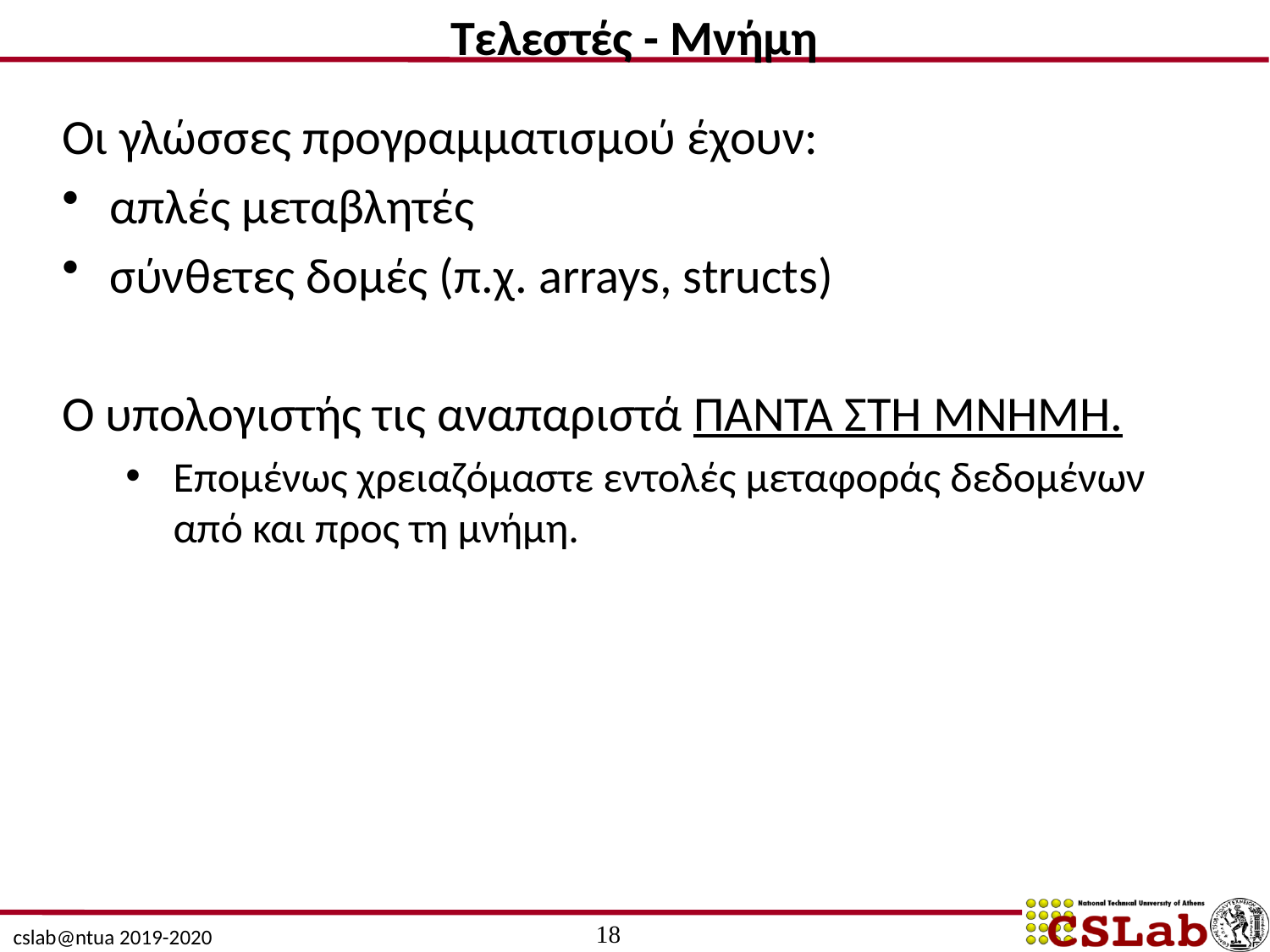

Τελεστές - Μνήμη
Οι γλώσσες προγραμματισμού έχουν:
απλές μεταβλητές
σύνθετες δομές (π.χ. arrays, structs)

O υπολογιστής τις αναπαριστά ΠΑΝΤΑ ΣΤΗ ΜΝΗΜΗ.
Επομένως χρειαζόμαστε εντολές μεταφοράς δεδομένων από και προς τη μνήμη.
18
cslab@ntua 2019-2020